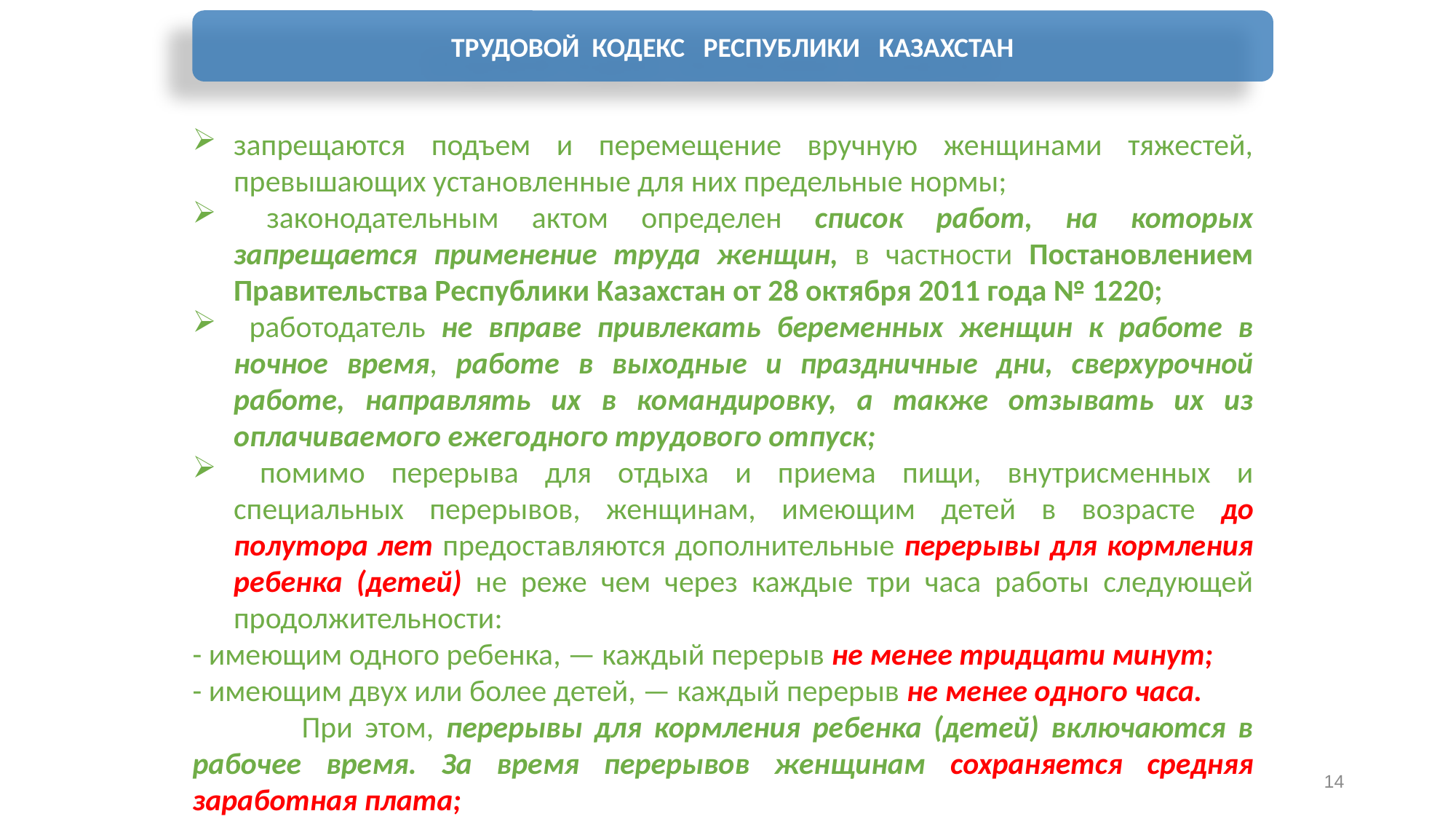

ТРУДОВОЙ  КОДЕКС   РЕСПУБЛИКИ   КАЗАХСТАН

запрещаются подъем и перемещение вручную женщинами тяжестей, превышающих установленные для них предельные нормы;
 законодательным актом определен список работ, на которых запрещается применение труда женщин, в частности Постановлением Правительства Республики Казахстан от 28 октября 2011 года № 1220;
 работодатель не вправе привлекать беременных женщин к работе в ночное время, работе в выходные и праздничные дни, сверхурочной работе, направлять их в командировку, а также отзывать их из оплачиваемого ежегодного трудового отпуск;
 помимо перерыва для отдыха и приема пищи, внутрисменных и специальных перерывов, женщинам, имеющим детей в возрасте до полутора лет предоставляются дополнительные перерывы для кормления ребенка (детей) не реже чем через каждые три часа работы следующей продолжительности:
- имеющим одного ребенка, — каждый перерыв не менее тридцати минут;
- имеющим двух или более детей, — каждый перерыв не менее одного часа.
	При этом, перерывы для кормления ребенка (детей) включаются в рабочее время. За время перерывов женщинам сохраняется средняя заработная плата;

14